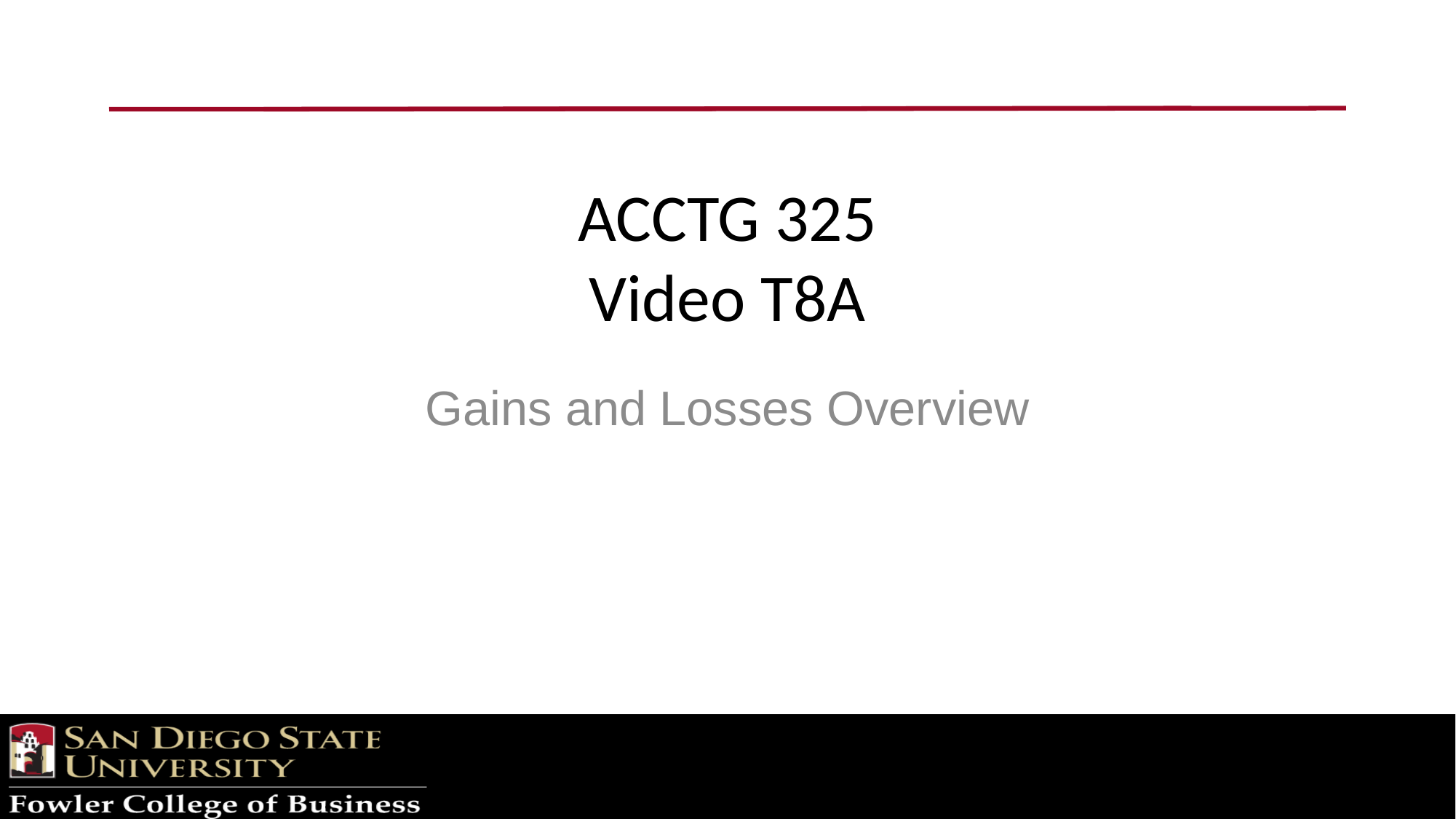

# ACCTG 325 Video T8A
Gains and Losses Overview